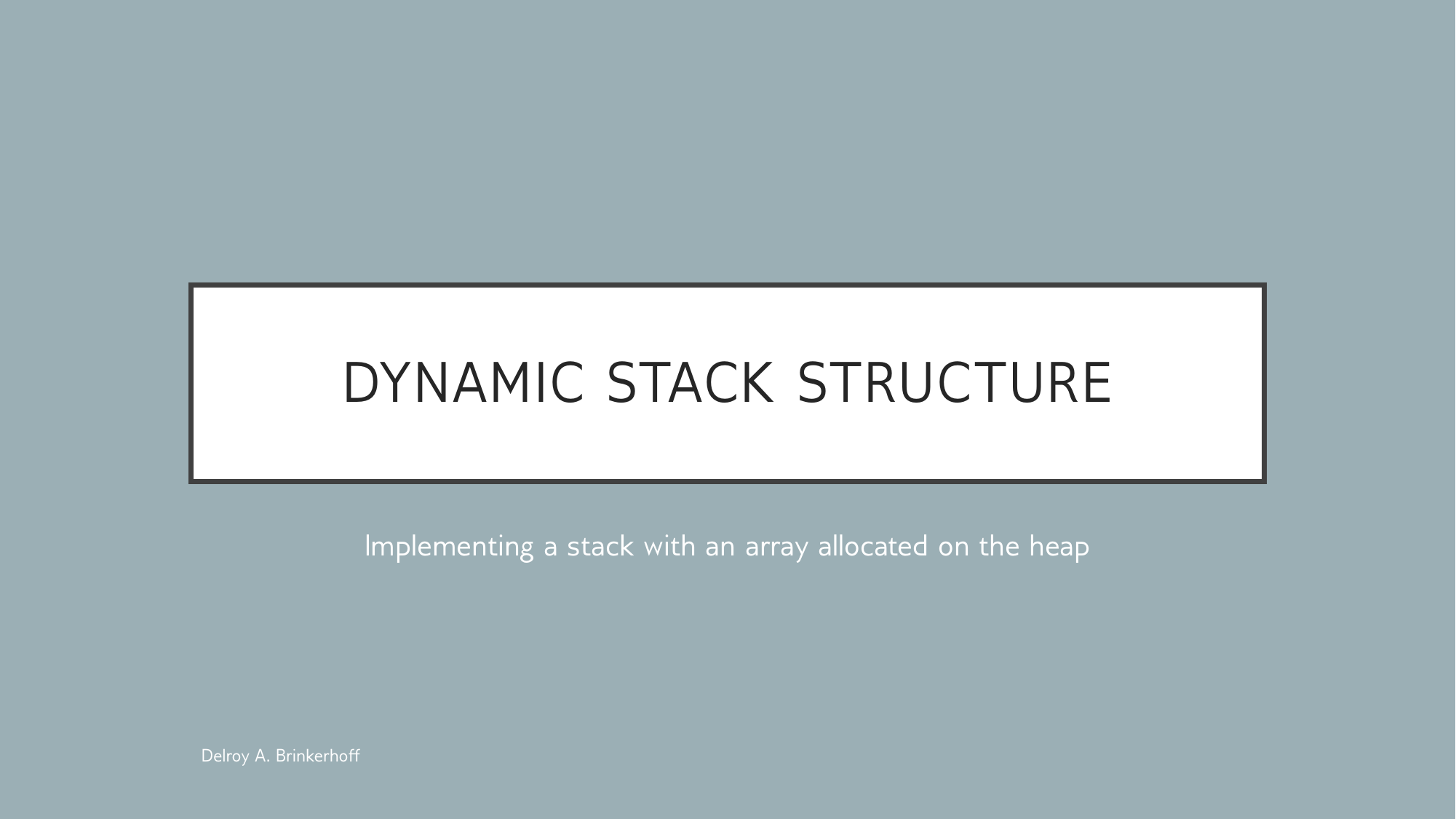

# Dynamic Stack Structure
Implementing a stack with an array allocated on the heap
Delroy A. Brinkerhoff